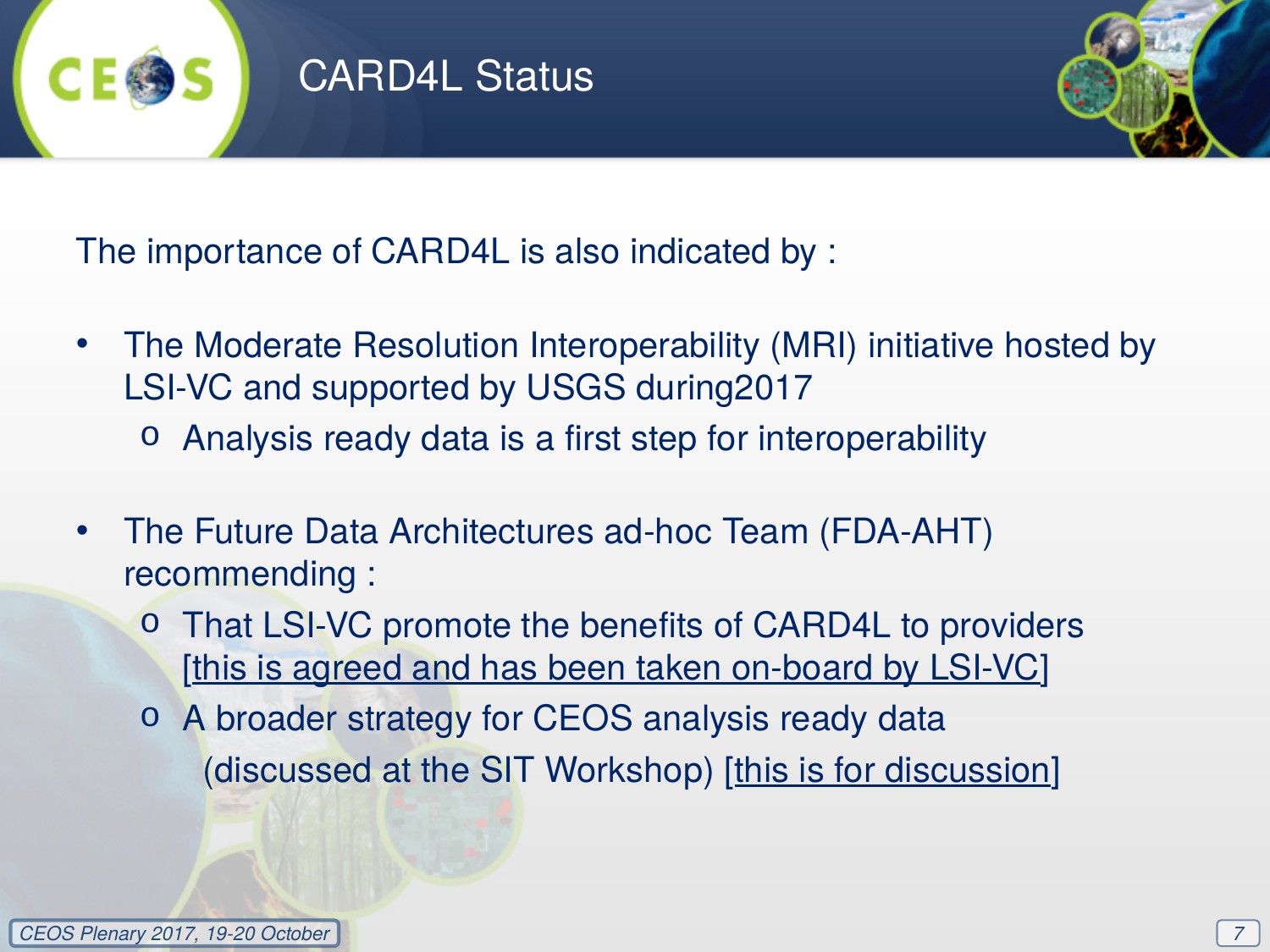

CARD4L Status

The importance of CARD4L is also indicated by :
The Moderate Resolution Interoperability (MRI) initiative hosted by LSI-VC and supported by USGS during2017
Analysis ready data is a first step for interoperability
The Future Data Architectures ad-hoc Team (FDA-AHT) recommending :
That LSI-VC promote the benefits of CARD4L to providers
[this is agreed and has been taken on-board by LSI-VC]
A broader strategy for CEOS analysis ready data
(discussed at the SIT Workshop) [this is for discussion]

7